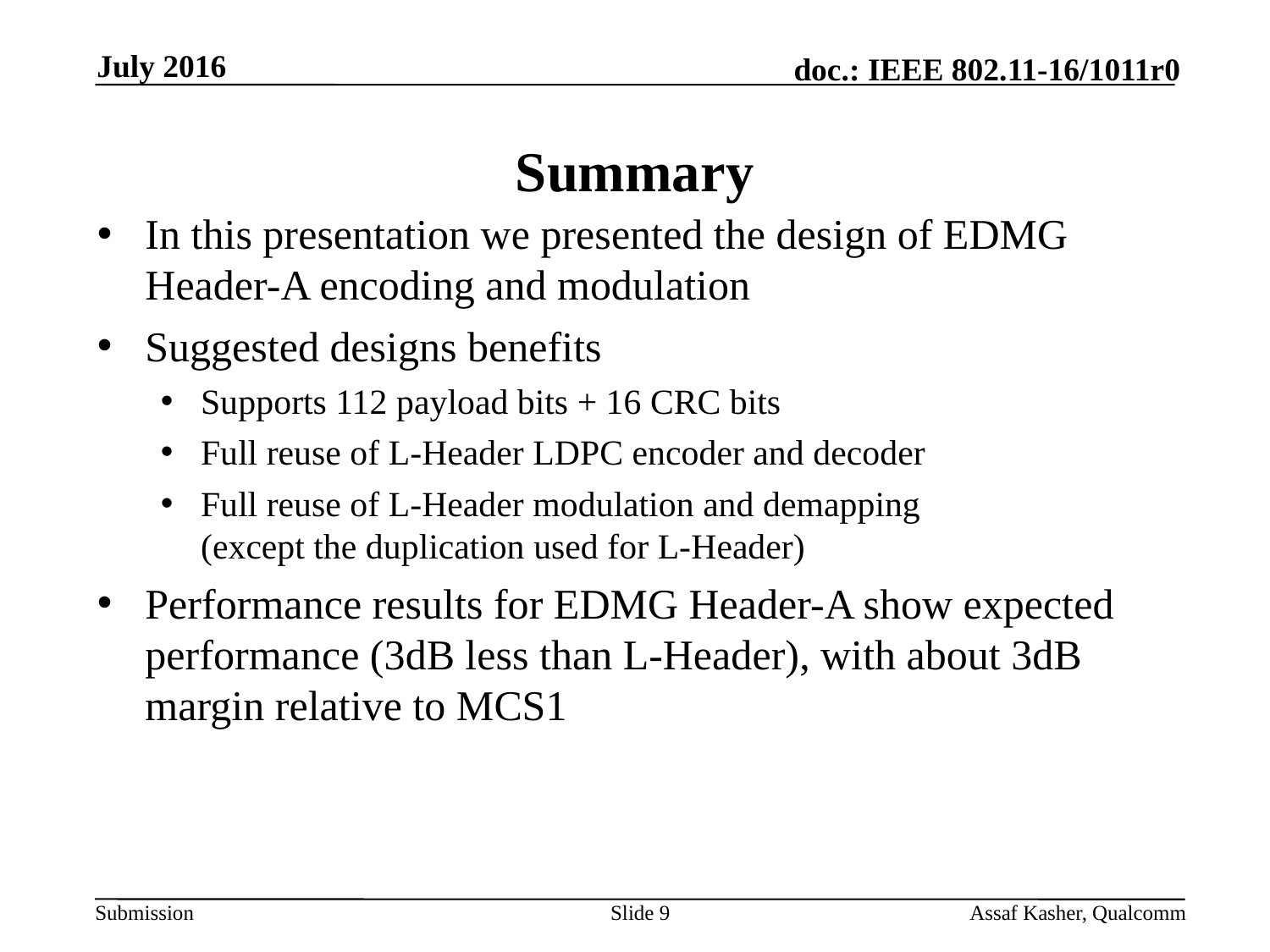

July 2016
# Summary
In this presentation we presented the design of EDMG Header-A encoding and modulation
Suggested designs benefits
Supports 112 payload bits + 16 CRC bits
Full reuse of L-Header LDPC encoder and decoder
Full reuse of L-Header modulation and demapping
(except the duplication used for L-Header)
Performance results for EDMG Header-A show expected performance (3dB less than L-Header), with about 3dB margin relative to MCS1

Slide 9
Assaf Kasher, Qualcomm